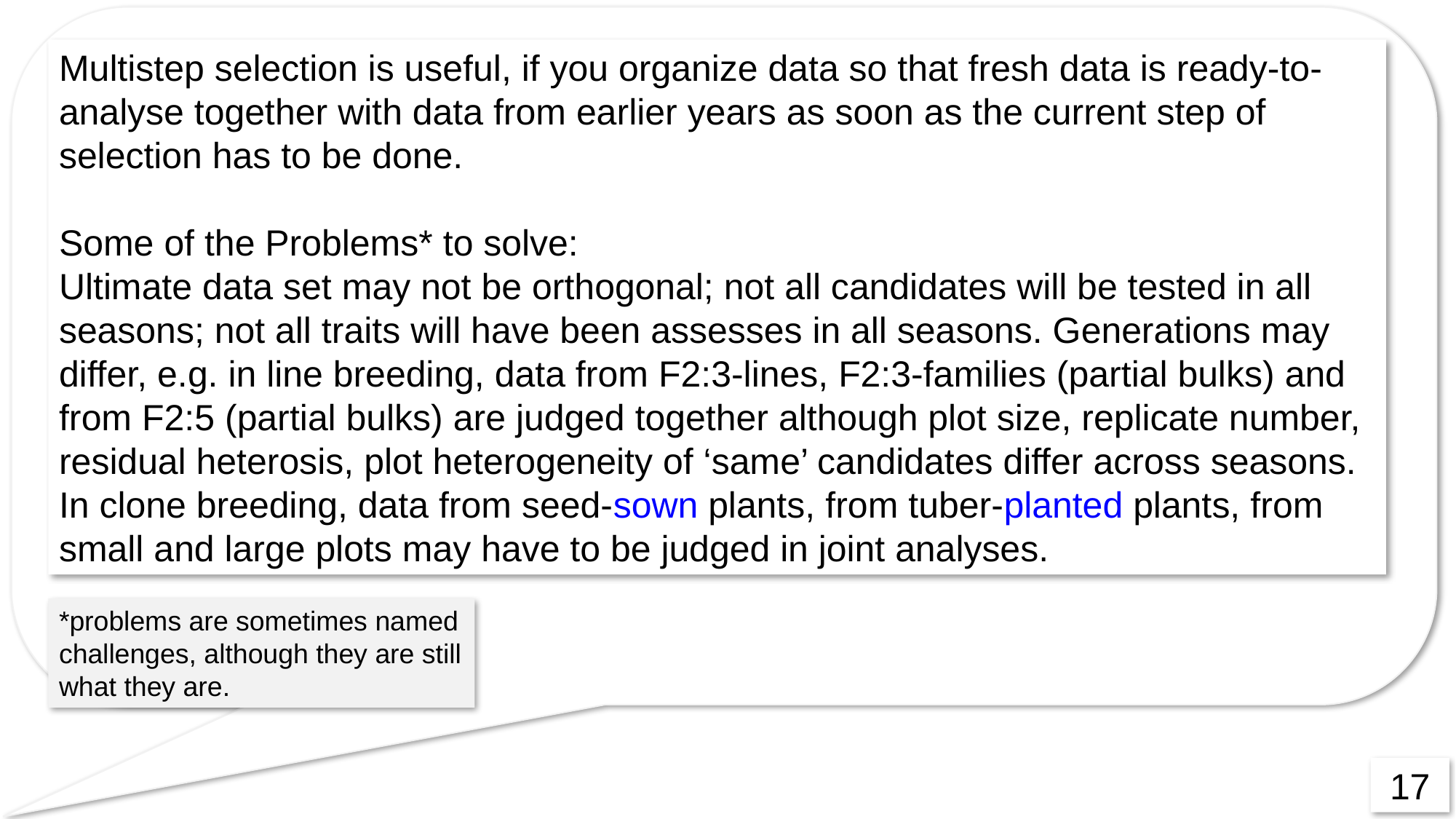

Multistep selection is useful, if you organize data so that fresh data is ready-to-analyse together with data from earlier years as soon as the current step of selection has to be done.

Some of the Problems* to solve:
Ultimate data set may not be orthogonal; not all candidates will be tested in all seasons; not all traits will have been assesses in all seasons. Generations may differ, e.g. in line breeding, data from F2:3-lines, F2:3-families (partial bulks) and from F2:5 (partial bulks) are judged together although plot size, replicate number, residual heterosis, plot heterogeneity of ‘same’ candidates differ across seasons. In clone breeding, data from seed-sown plants, from tuber-planted plants, from small and large plots may have to be judged in joint analyses.
*problems are sometimes named challenges, although they are still what they are.
17